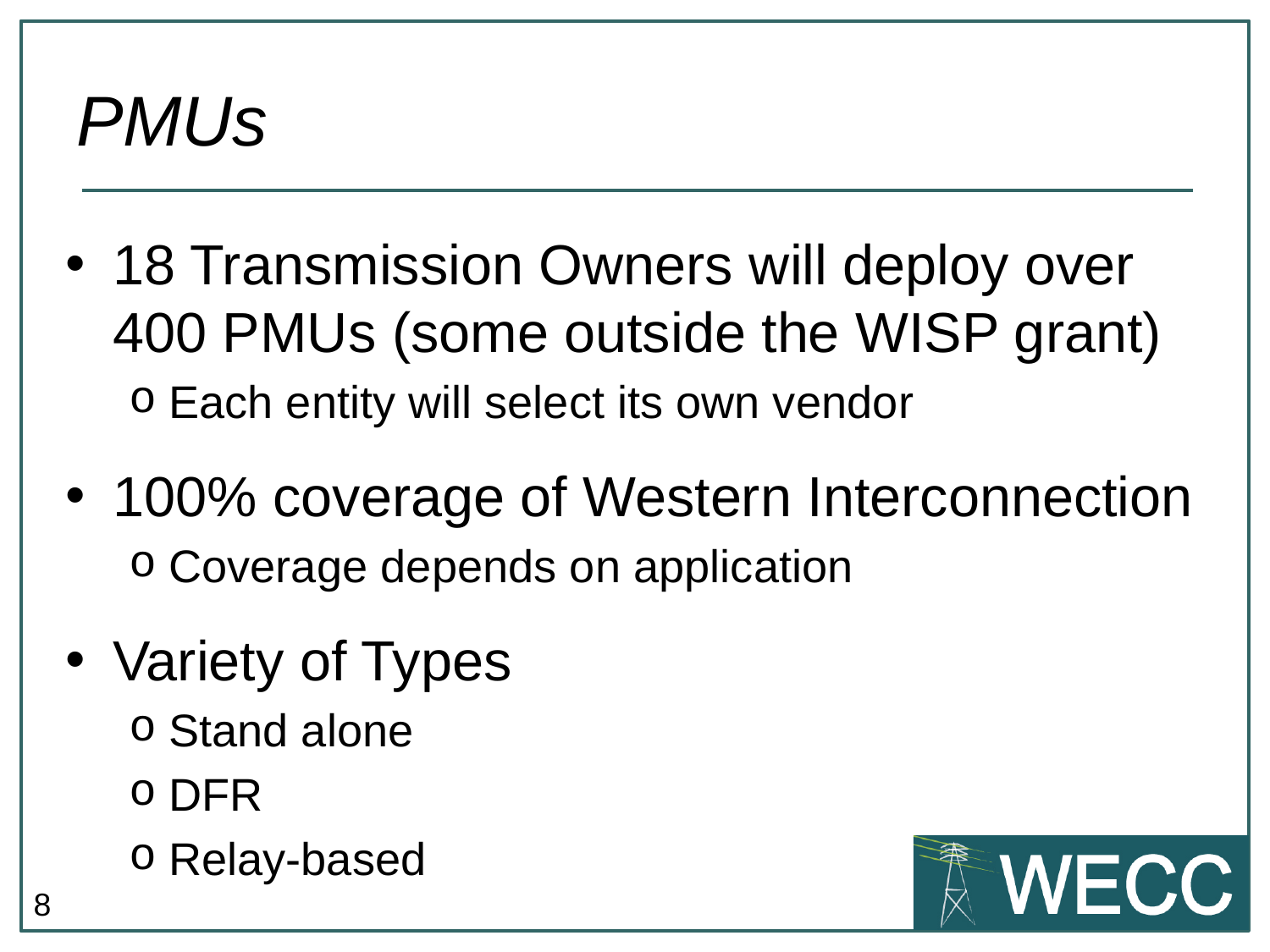

# PMUs
18 Transmission Owners will deploy over 400 PMUs (some outside the WISP grant)
Each entity will select its own vendor
100% coverage of Western Interconnection
Coverage depends on application
Variety of Types
Stand alone
DFR
Relay-based